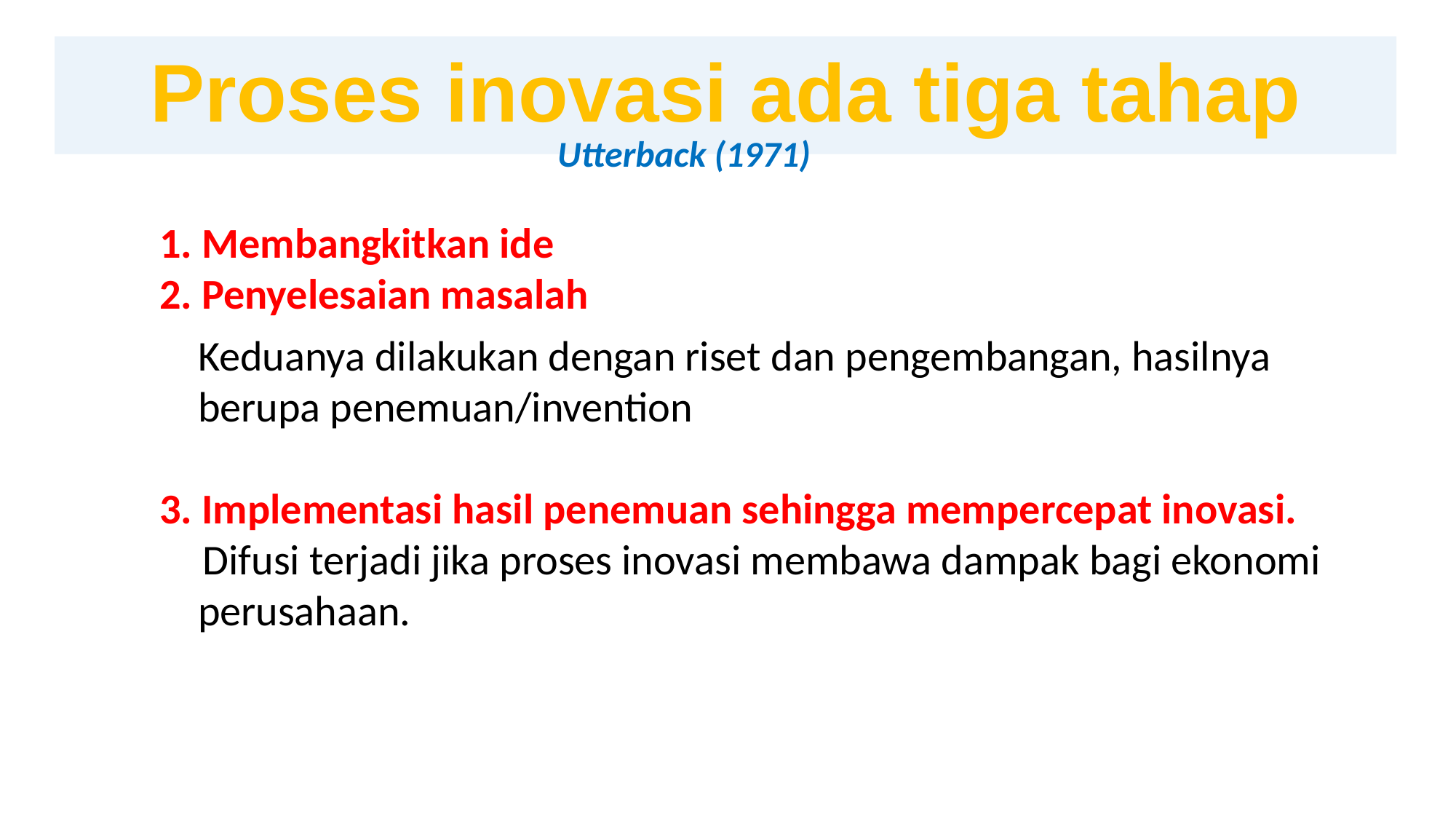

# Proses inovasi ada tiga tahap
Utterback (1971)
1. Membangkitkan ide
2. Penyelesaian masalah

    Keduanya dilakukan dengan riset dan pengembangan, hasilnya
    berupa penemuan/invention

3. Implementasi hasil penemuan sehingga mempercepat inovasi.
       Difusi terjadi jika proses inovasi membawa dampak bagi ekonomi
    perusahaan.